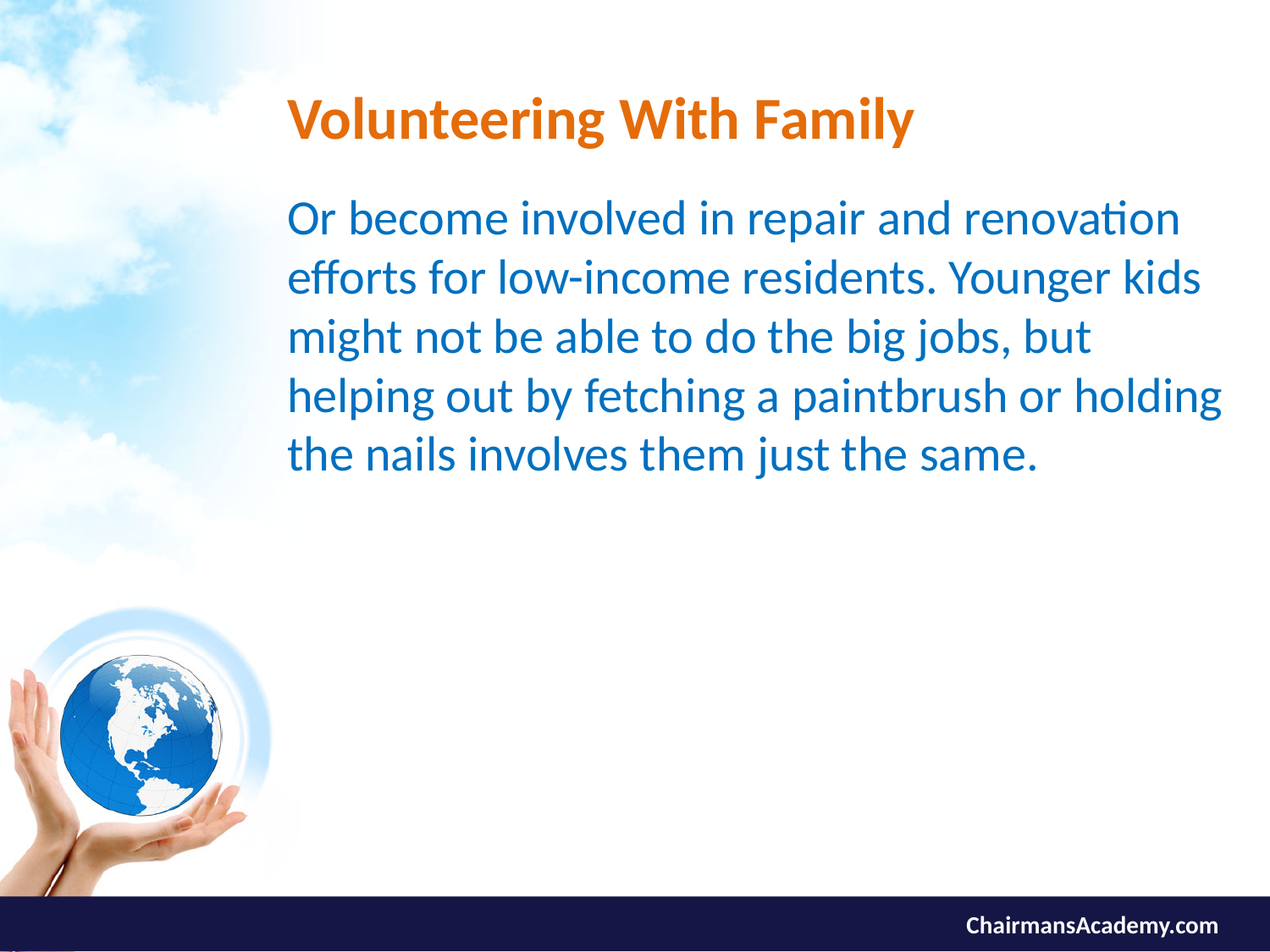

# Volunteering With Family
Or become involved in repair and renovation efforts for low-income residents. Younger kids might not be able to do the big jobs, but helping out by fetching a paintbrush or holding the nails involves them just the same.